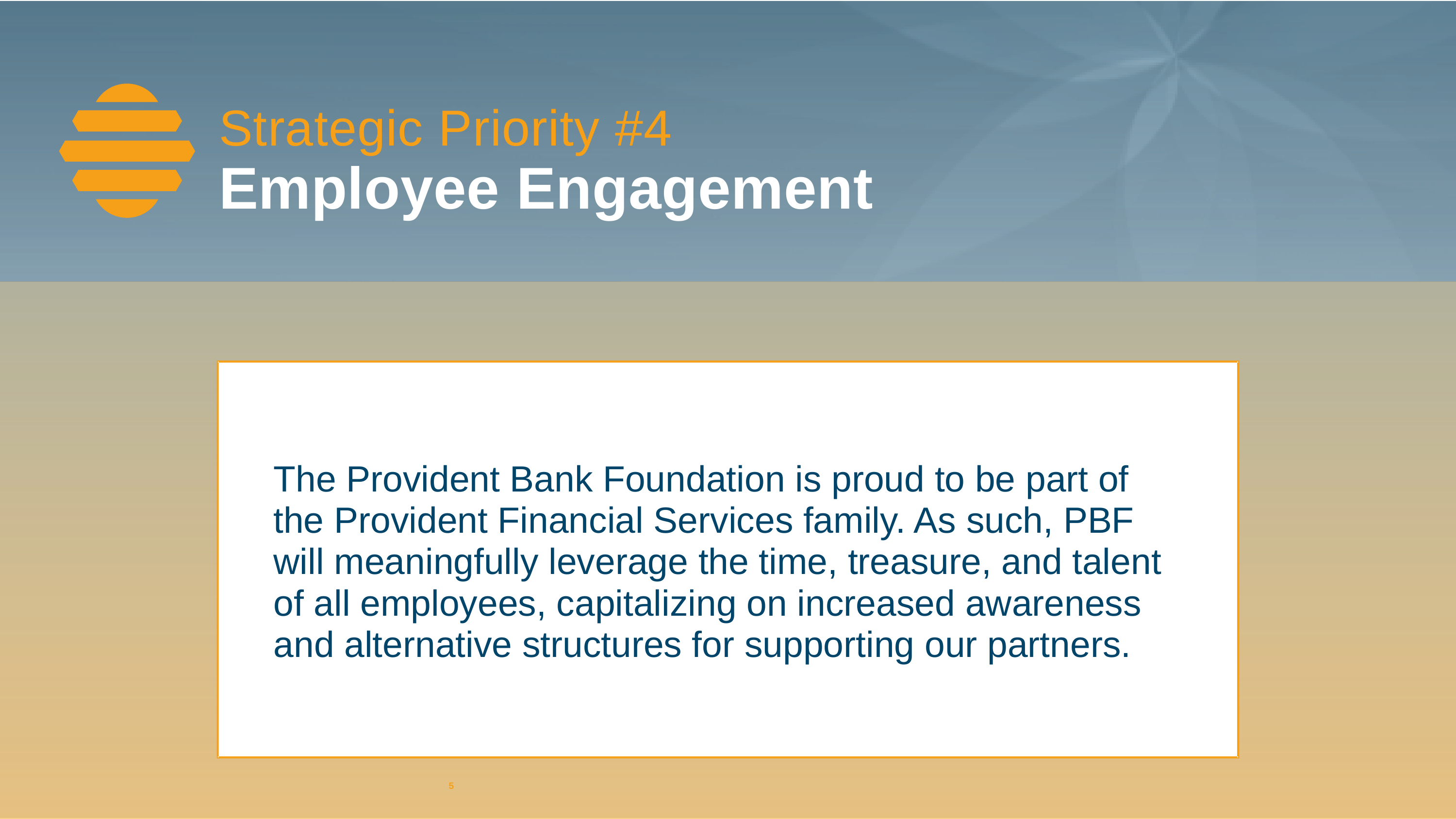

Strategic Priority #4
Employee Engagement

The Provident Bank Foundation is proud to be part of the Provident Financial Services family. As such, PBF will meaningfully leverage the time, treasure, and talent of all employees, capitalizing on increased awareness and alternative structures for supporting our partners.

5